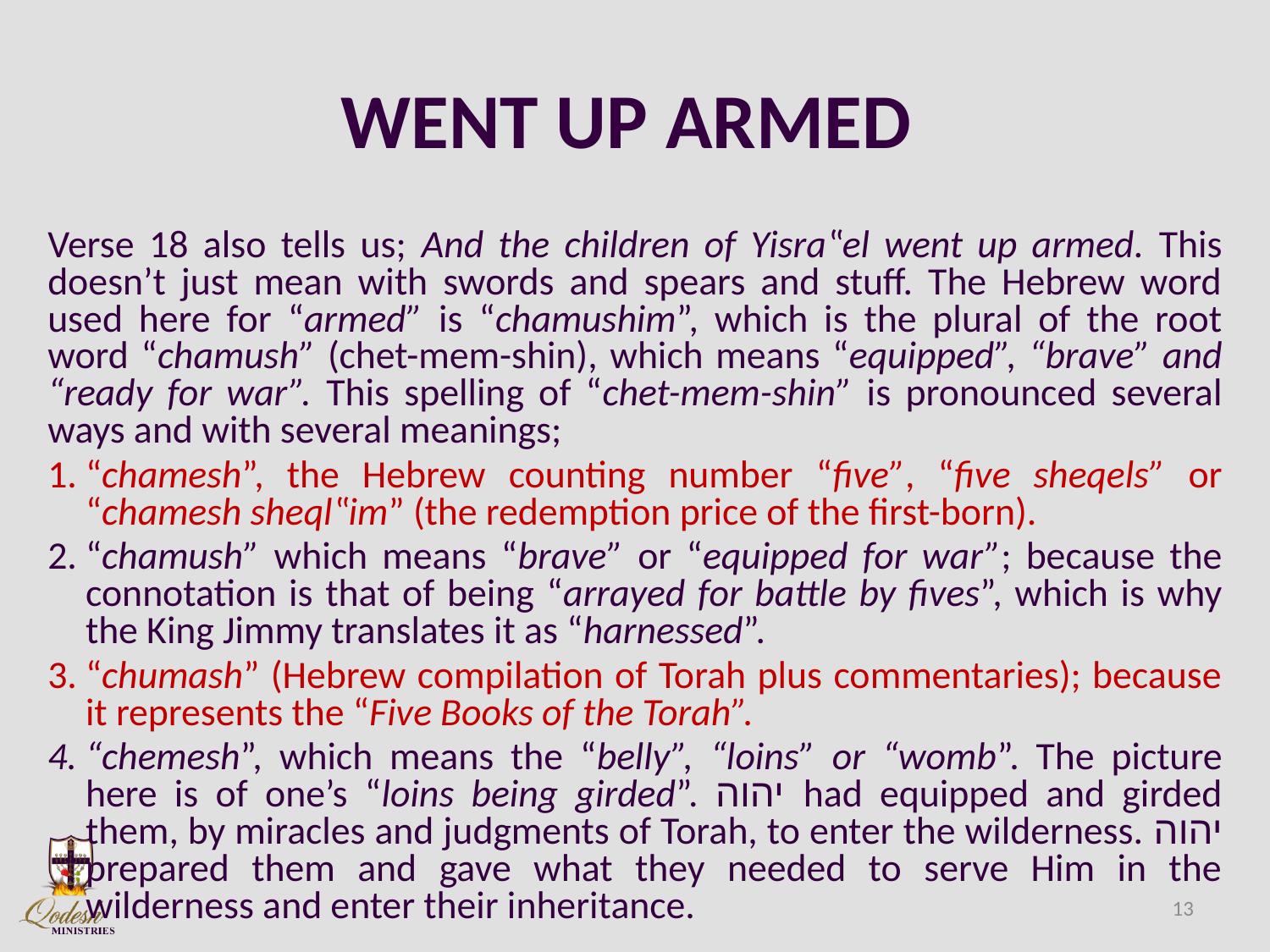

# WENT UP ARMED
Verse 18 also tells us; And the children of Yisra‟el went up armed. This doesn’t just mean with swords and spears and stuff. The Hebrew word used here for “armed” is “chamushim”, which is the plural of the root word “chamush” (chet-mem-shin), which means “equipped”, “brave” and “ready for war”. This spelling of “chet-mem-shin” is pronounced several ways and with several meanings;
“chamesh”, the Hebrew counting number “five”, “five sheqels” or “chamesh sheql‟im” (the redemption price of the first-born).
“chamush” which means “brave” or “equipped for war”; because the connotation is that of being “arrayed for battle by fives”, which is why the King Jimmy translates it as “harnessed”.
“chumash” (Hebrew compilation of Torah plus commentaries); because it represents the “Five Books of the Torah”.
“chemesh”, which means the “belly”, “loins” or “womb”. The picture here is of one’s “loins being girded”. יהוה had equipped and girded them, by miracles and judgments of Torah, to enter the wilderness. יהוה prepared them and gave what they needed to serve Him in the wilderness and enter their inheritance.
13